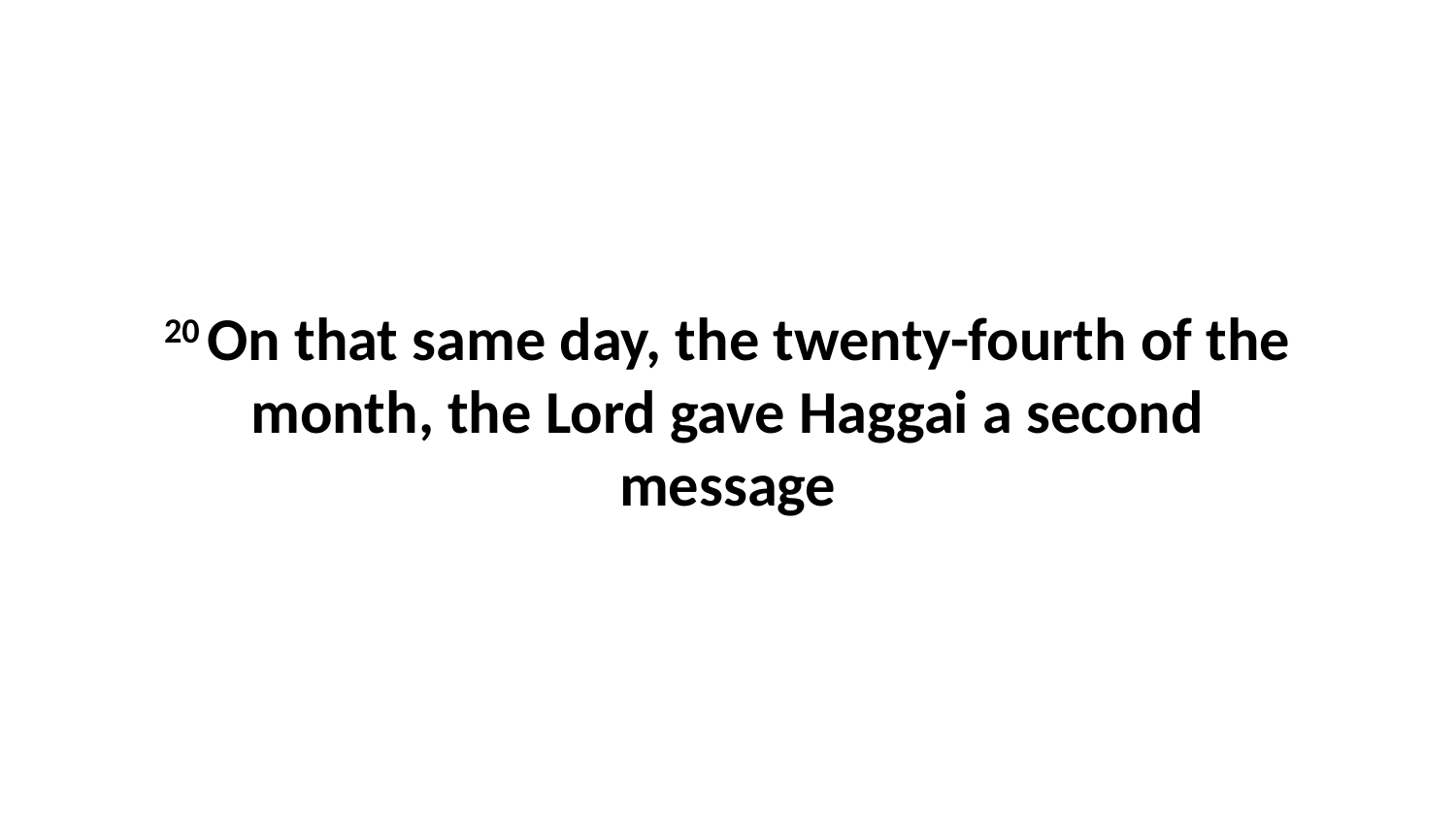

20 On that same day, the twenty-fourth of the month, the Lord gave Haggai a second message